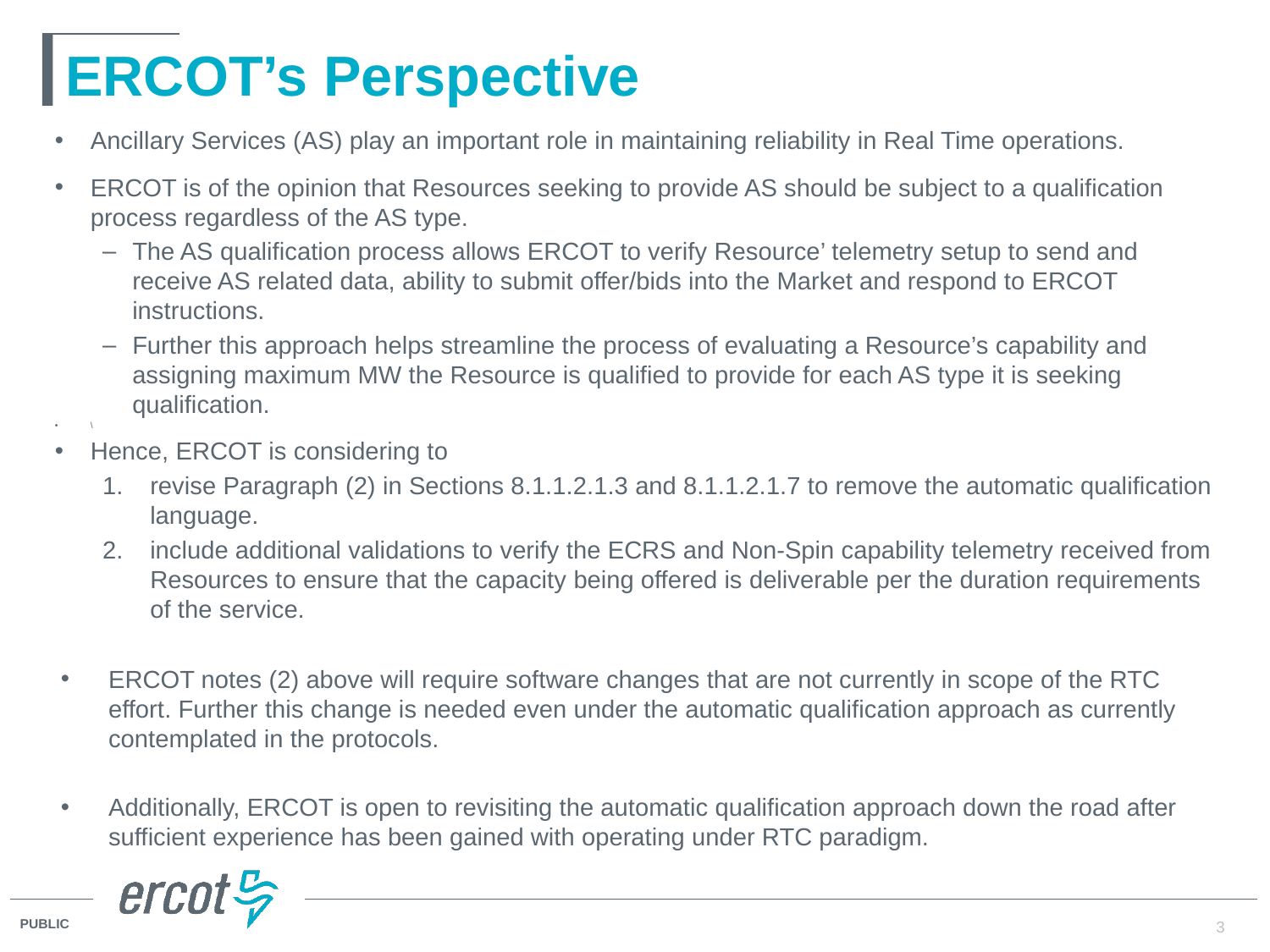

# ERCOT’s Perspective
Ancillary Services (AS) play an important role in maintaining reliability in Real Time operations.

ERCOT is of the opinion that Resources seeking to provide AS should be subject to a qualification process regardless of the AS type.
The AS qualification process allows ERCOT to verify Resource’ telemetry setup to send and receive AS related data, ability to submit offer/bids into the Market and respond to ERCOT instructions.
Further this approach helps streamline the process of evaluating a Resource’s capability and assigning maximum MW the Resource is qualified to provide for each AS type it is seeking qualification.
\
Hence, ERCOT is considering to
revise Paragraph (2) in Sections 8.1.1.2.1.3 and 8.1.1.2.1.7 to remove the automatic qualification language.
include additional validations to verify the ECRS and Non-Spin capability telemetry received from Resources to ensure that the capacity being offered is deliverable per the duration requirements of the service.

ERCOT notes (2) above will require software changes that are not currently in scope of the RTC effort. Further this change is needed even under the automatic qualification approach as currently contemplated in the protocols.

Additionally, ERCOT is open to revisiting the automatic qualification approach down the road after sufficient experience has been gained with operating under RTC paradigm.

3